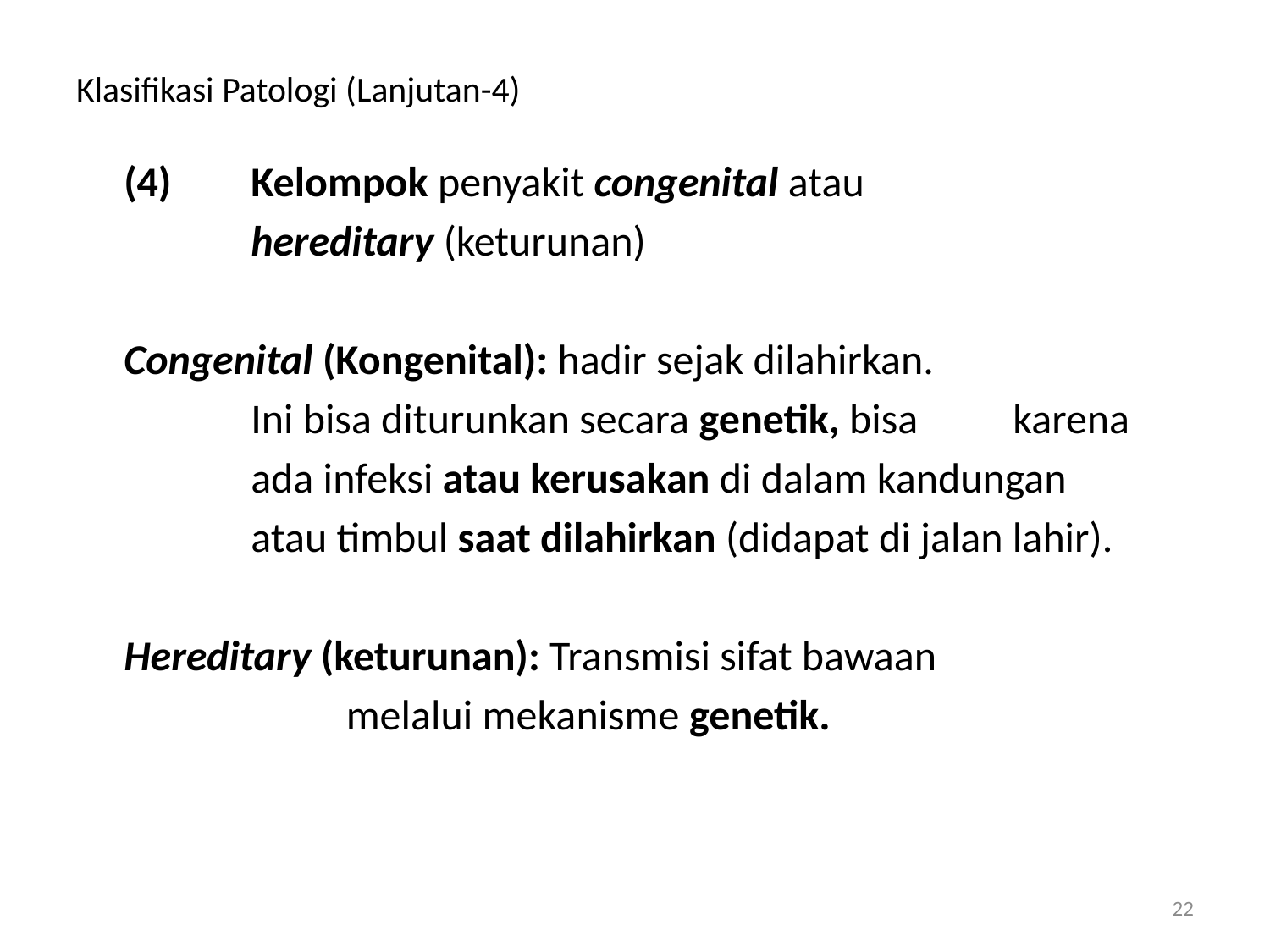

# Klasifikasi Patologi (Lanjutan-4)
	(4)	Kelompok penyakit congenital atau
		hereditary (keturunan)

	Congenital (Kongenital): hadir sejak dilahirkan.
		Ini bisa diturunkan secara genetik, bisa 	karena
	 	ada infeksi atau kerusakan di dalam kandungan
		atau timbul saat dilahirkan (didapat di jalan lahir).

	Hereditary (keturunan): Transmisi sifat bawaan
		          melalui mekanisme genetik.
22